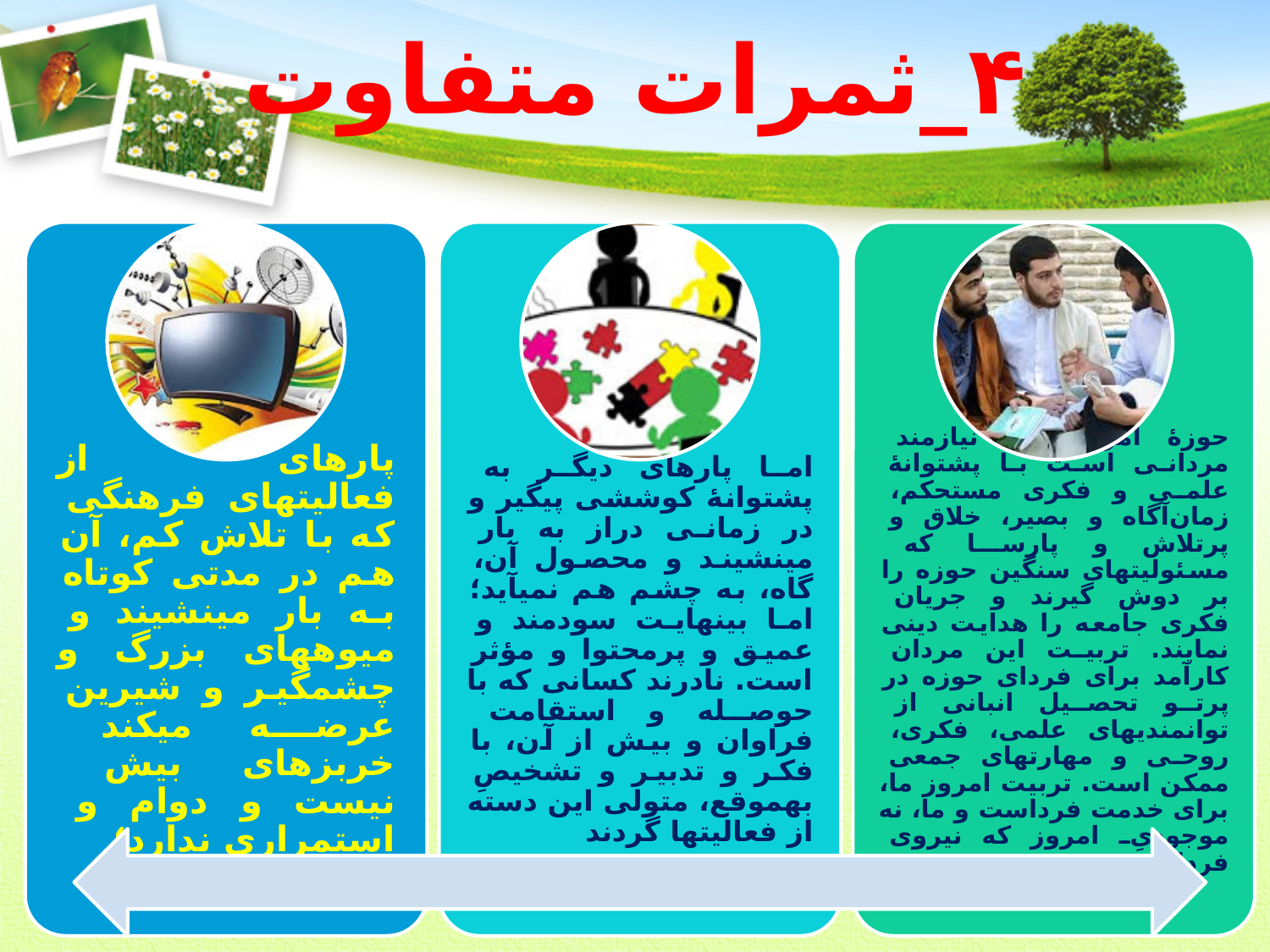

# ۴_ثمرات متفاوت
پاره‏ای از فعالیت‏های فرهنگی که با تلاش کم، آن هم در مدتی کوتاه به‏ بار می‏نشیند و میوه‏های بزرگ و چشمگیر و شیرین عرضه می‏کند خربزه‏ای بیش نیست و دوام و استمراری ندارد؛
اما پاره‏ای دیگر به پشتوانۀ کوششی پی‏گیر و در زمانی دراز به ‏بار می‏نشیند و محصول آن، گاه، به چشم هم نمی‏آید؛ اما بی‏نهایت سودمند و عمیق و پرمحتوا و مؤثر است. نادرند کسانی که با حوصله و استقامت فراوان و بیش از آن، با فکر و تدبیر و تشخیصِ به‏موقع، متولی این دسته از فعالیت‏ها گردند
حوزۀ امروز ما نیازمند مردانی است با پشتوانۀ علمی و فکری مستحکم، زمان‌آگاه و بصیر، خلاق و پرتلاش و پارسا که مسئولیت‏های سنگین حوزه را بر دوش گیرند و جریان فکری جامعه را هدایت دینی نمایند. تربیت این مردان کارآمد برای فردای حوزه در پرتو تحصیل انبانی از توانمندی‏های علمی، فکری، روحی و مهارت‏های جمعی ممکن است. تربیت امروز ما، برای خدمت فرداست و ما، نه موجودیِ امروز که نیروی فرداییم.